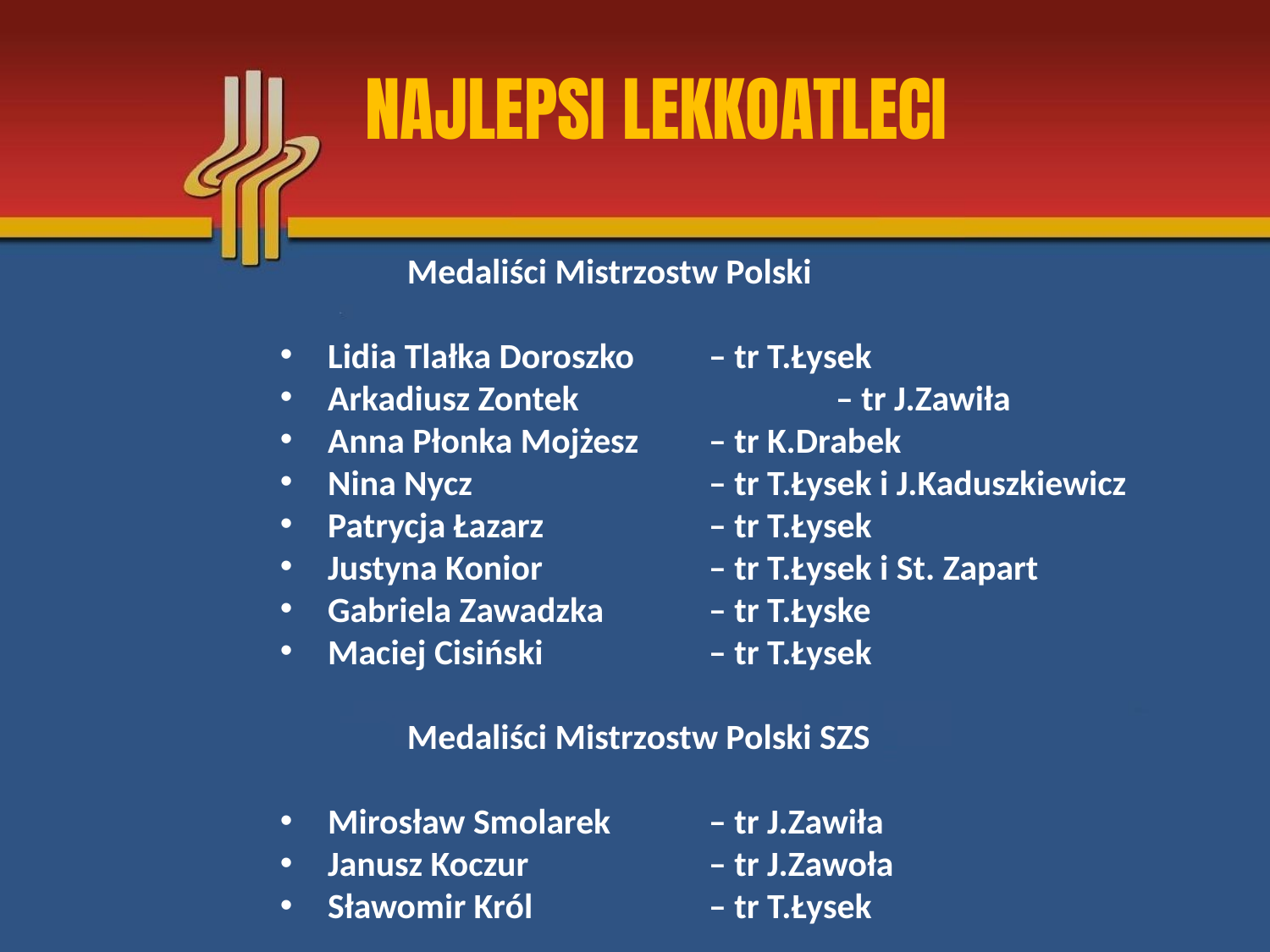

# NAJLEPSI LEKKOATLECI
	Medaliści Mistrzostw Polski

Lidia Tlałka Doroszko 	– tr T.Łysek
Arkadiusz Zontek 		– tr J.Zawiła
Anna Płonka Mojżesz	– tr K.Drabek
Nina Nycz 		– tr T.Łysek i J.Kaduszkiewicz
Patrycja Łazarz 		– tr T.Łysek
Justyna Konior 		– tr T.Łysek i St. Zapart
Gabriela Zawadzka 	– tr T.Łyske
Maciej Cisiński 		– tr T.Łysek

	Medaliści Mistrzostw Polski SZS

Mirosław Smolarek 	– tr J.Zawiła
Janusz Koczur 		– tr J.Zawoła
Sławomir Król 		– tr T.Łysek